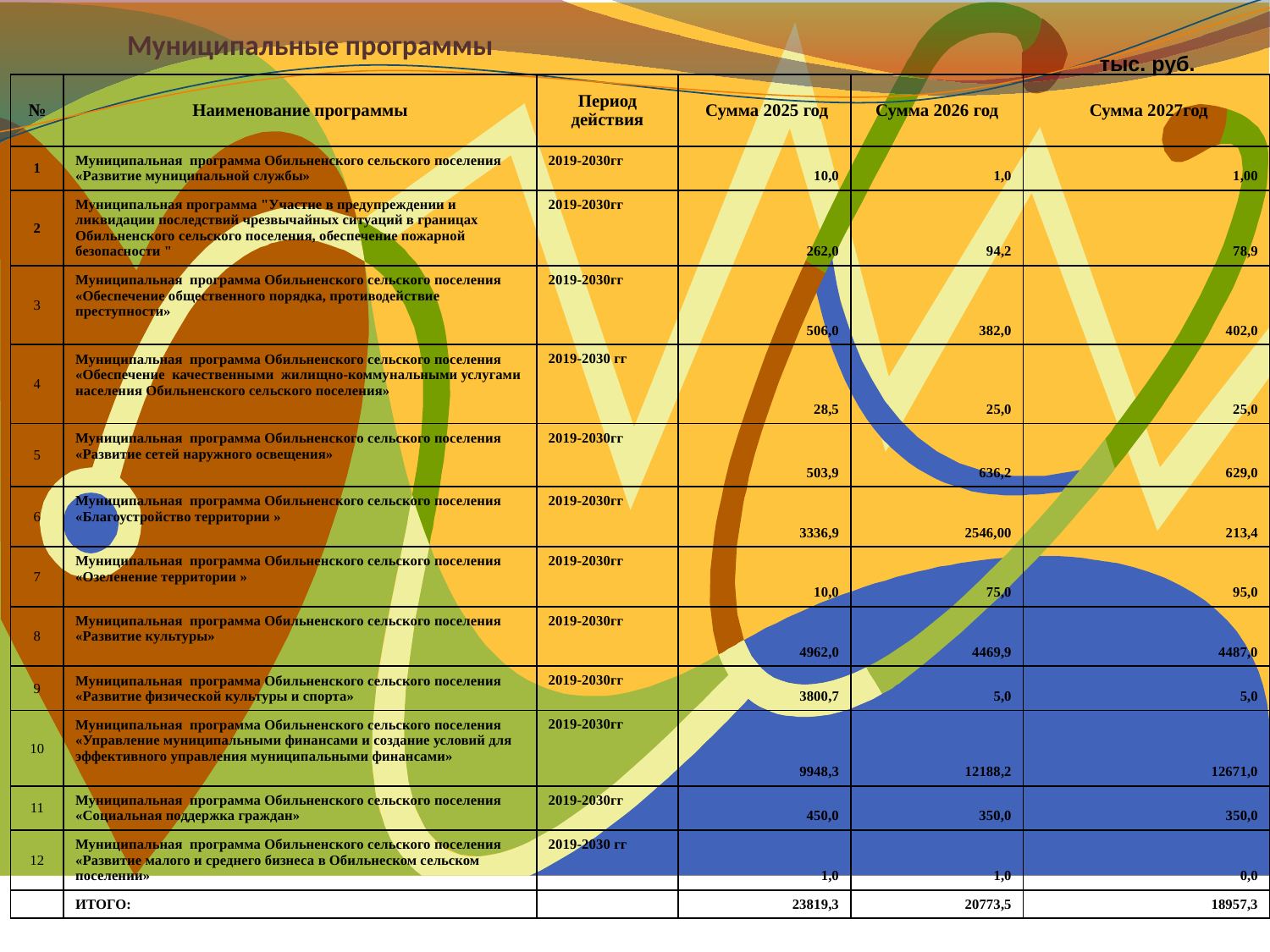

Муниципальные программы
тыс. руб.
| № | Наименование программы | Период действия | Сумма 2025 год | Сумма 2026 год | Сумма 2027год |
| --- | --- | --- | --- | --- | --- |
| 1 | Муниципальная программа Обильненского сельского поселения «Развитие муниципальной службы» | 2019-2030гг | 10,0 | 1,0 | 1,00 |
| 2 | Муниципальная программа "Участие в предупреждении и ликвидации последствий чрезвычайных ситуаций в границах Обильненского сельского поселения, обеспечение пожарной безопасности " | 2019-2030гг | 262,0 | 94,2 | 78,9 |
| 3 | Муниципальная программа Обильненского сельского поселения «Обеспечение общественного порядка, противодействие преступности» | 2019-2030гг | 506,0 | 382,0 | 402,0 |
| 4 | Муниципальная программа Обильненского сельского поселения «Обеспечение качественными жилищно-коммунальными услугами населения Обильненского сельского поселения» | 2019-2030 гг | 28,5 | 25,0 | 25,0 |
| 5 | Муниципальная программа Обильненского сельского поселения «Развитие сетей наружного освещения» | 2019-2030гг | 503,9 | 636,2 | 629,0 |
| 6 | Муниципальная программа Обильненского сельского поселения «Благоустройство территории » | 2019-2030гг | 3336,9 | 2546,00 | 213,4 |
| 7 | Муниципальная программа Обильненского сельского поселения «Озеленение территории » | 2019-2030гг | 10,0 | 75,0 | 95,0 |
| 8 | Муниципальная программа Обильненского сельского поселения «Развитие культуры» | 2019-2030гг | 4962,0 | 4469,9 | 4487,0 |
| 9 | Муниципальная программа Обильненского сельского поселения «Развитие физической культуры и спорта» | 2019-2030гг | 3800,7 | 5,0 | 5,0 |
| 10 | Муниципальная программа Обильненского сельского поселения «Управление муниципальными финансами и создание условий для эффективного управления муниципальными финансами» | 2019-2030гг | 9948,3 | 12188,2 | 12671,0 |
| 11 | Муниципальная программа Обильненского сельского поселения «Социальная поддержка граждан» | 2019-2030гг | 450,0 | 350,0 | 350,0 |
| 12 | Муниципальная программа Обильненского сельского поселения «Развитие малого и среднего бизнеса в Обильнеском сельском поселении» | 2019-2030 гг | 1,0 | 1,0 | 0,0 |
|  | ИТОГО: |  | 23819,3 | 20773,5 | 18957,3 |